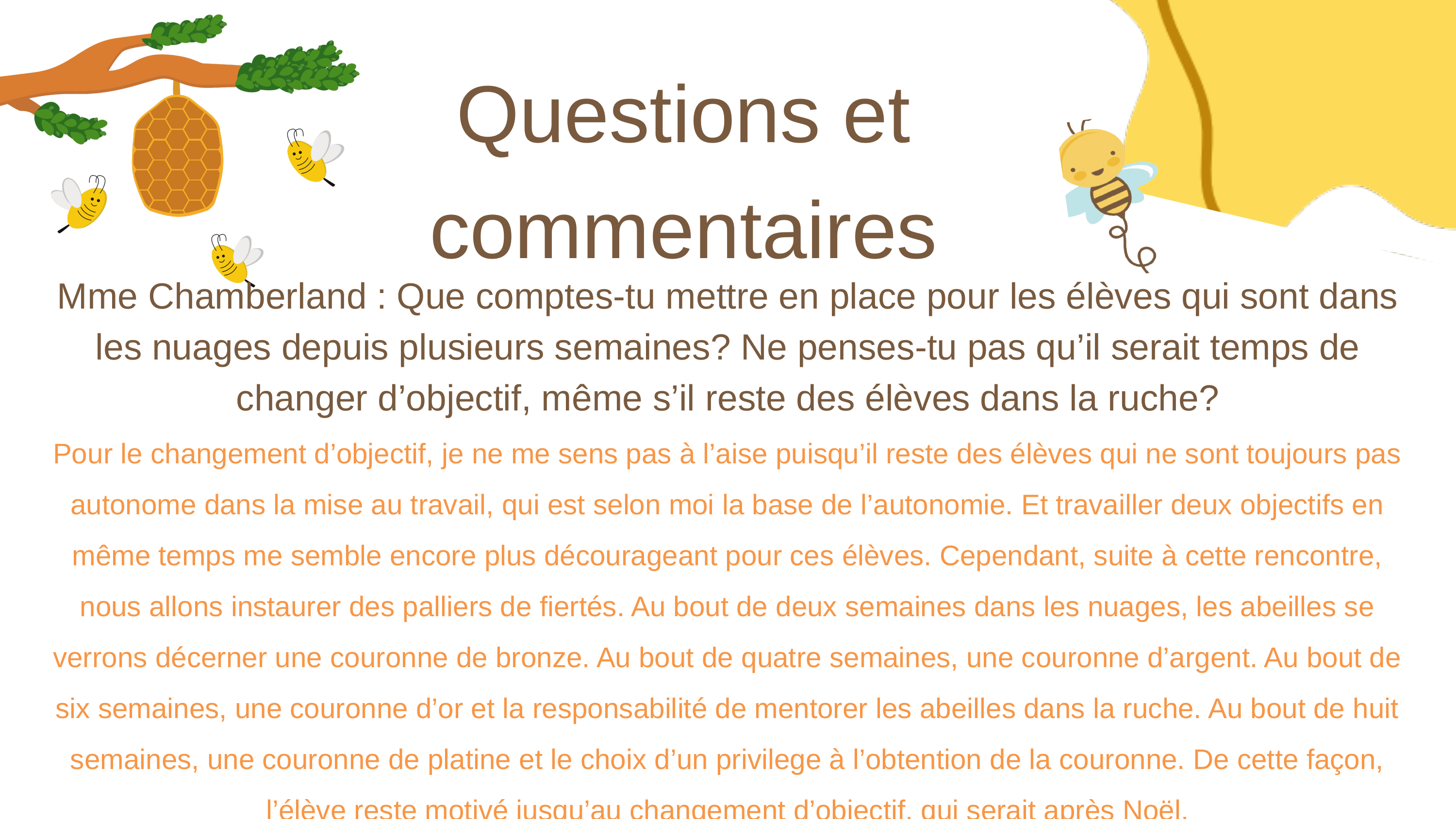

Questions et commentaires

Mme Chamberland : Que comptes-tu mettre en place pour les élèves qui sont dans les nuages depuis plusieurs semaines? Ne penses-tu pas qu’il serait temps de changer d’objectif, même s’il reste des élèves dans la ruche?
Pour le changement d’objectif, je ne me sens pas à l’aise puisqu’il reste des élèves qui ne sont toujours pas autonome dans la mise au travail, qui est selon moi la base de l’autonomie. Et travailler deux objectifs en même temps me semble encore plus décourageant pour ces élèves. Cependant, suite à cette rencontre, nous allons instaurer des palliers de fiertés. Au bout de deux semaines dans les nuages, les abeilles se verrons décerner une couronne de bronze. Au bout de quatre semaines, une couronne d’argent. Au bout de six semaines, une couronne d’or et la responsabilité de mentorer les abeilles dans la ruche. Au bout de huit semaines, une couronne de platine et le choix d’un privilege à l’obtention de la couronne. De cette façon, l’élève reste motivé jusqu’au changement d’objectif, qui serait après Noël.